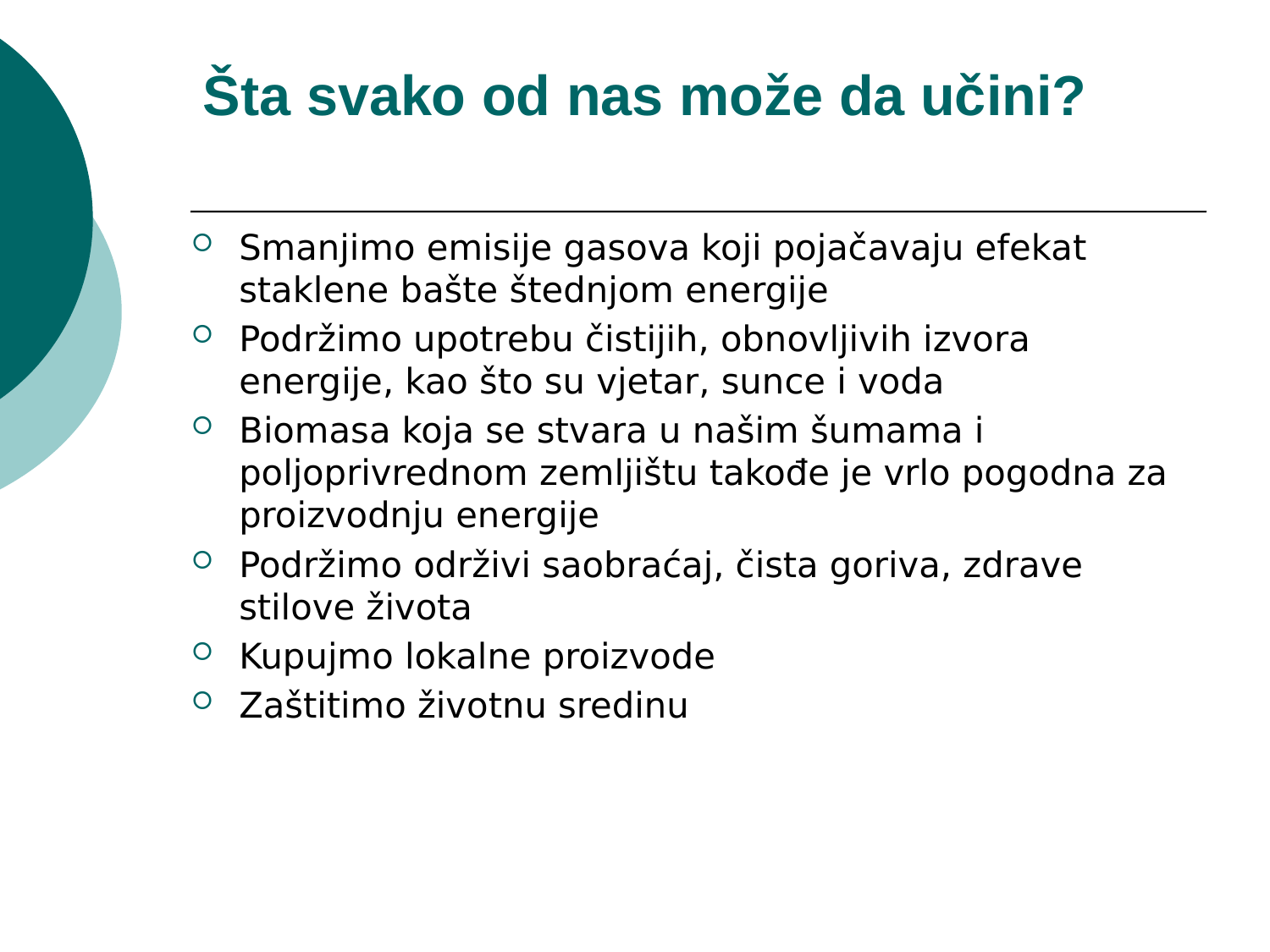

# Šta svako od nas može da učini?
Smanjimo emisije gasova koji pojačavaju efekat staklene bašte štednjom energije
Podržimo upotrebu čistijih, obnovljivih izvora energije, kao što su vjetar, sunce i voda
Biomasa koja se stvara u našim šumama i poljoprivrednom zemljištu takođe je vrlo pogodna za proizvodnju energije
Podržimo održivi saobraćaj, čista goriva, zdrave stilove života
Kupujmo lokalne proizvode
Zaštitimo životnu sredinu